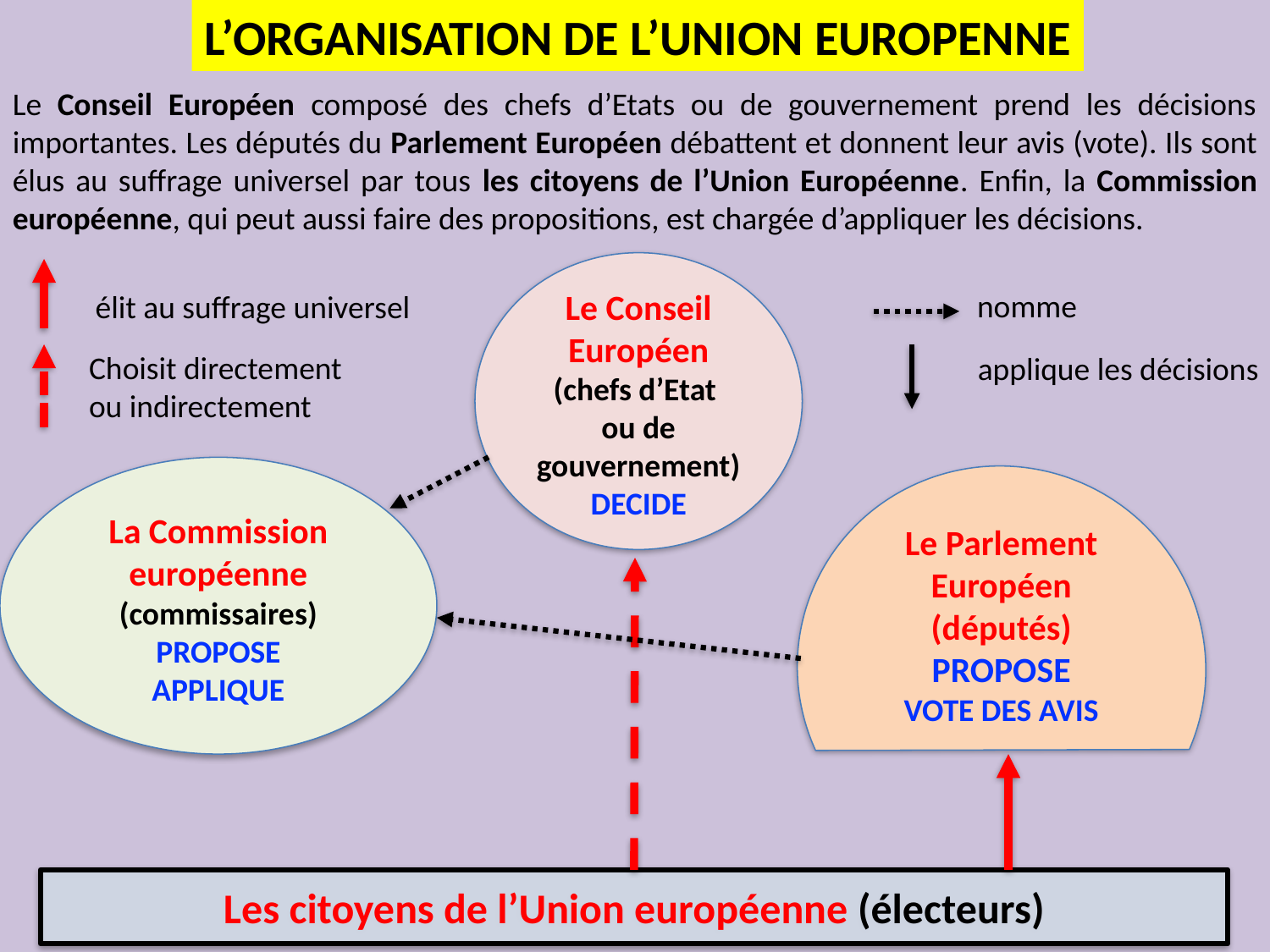

L’ORGANISATION DE L’UNION EUROPENNE
Le Conseil Européen composé des chefs d’Etats ou de gouvernement prend les décisions importantes. Les députés du Parlement Européen débattent et donnent leur avis (vote). Ils sont élus au suffrage universel par tous les citoyens de l’Union Européenne. Enfin, la Commission européenne, qui peut aussi faire des propositions, est chargée d’appliquer les décisions.

Le Conseil Européen
(chefs d’Etat
ou de gouvernement)
DECIDE

nomme
élit au suffrage universel
Choisit directement ou indirectement
applique les décisions

La Commission européenne
(commissaires)
PROPOSE
APPLIQUE

Le Parlement Européen (députés)
PROPOSE
VOTE DES AVIS

Les citoyens de l’Union européenne (électeurs)